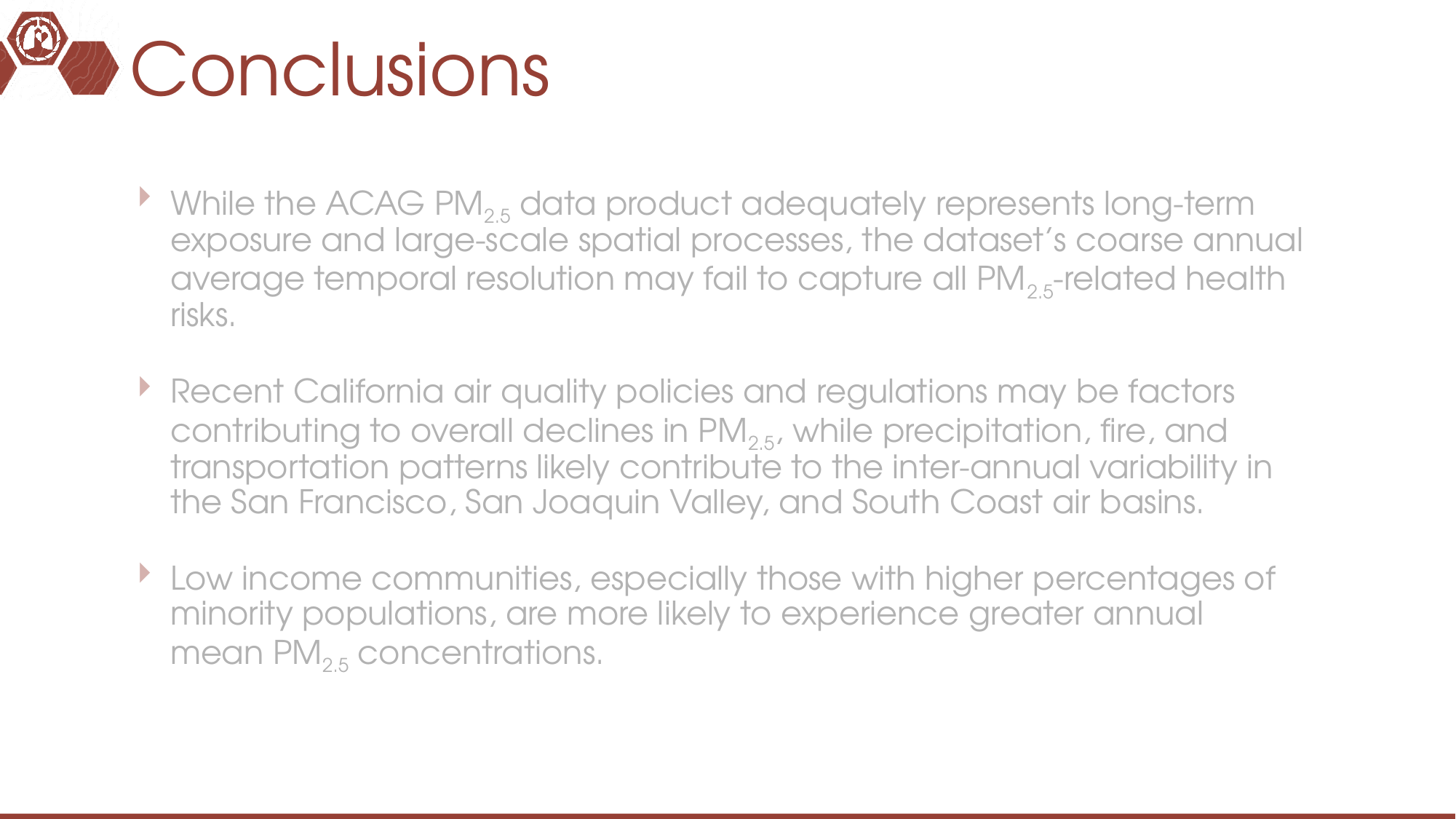

# Conclusions

While the ACAG PM2.5 data product adequately represents long-term exposure and large-scale spatial processes, the dataset’s coarse annual average temporal resolution may fail to capture all PM2.5-related health risks.

Recent California air quality policies and regulations may be factors contributing to overall declines in PM2.5, while precipitation, fire, and transportation patterns likely contribute to the inter-annual variability in the San Francisco, San Joaquin Valley, and South Coast air basins.

Low income communities, especially those with higher percentages of minority populations, are more likely to experience greater annual mean PM2.5 concentrations.